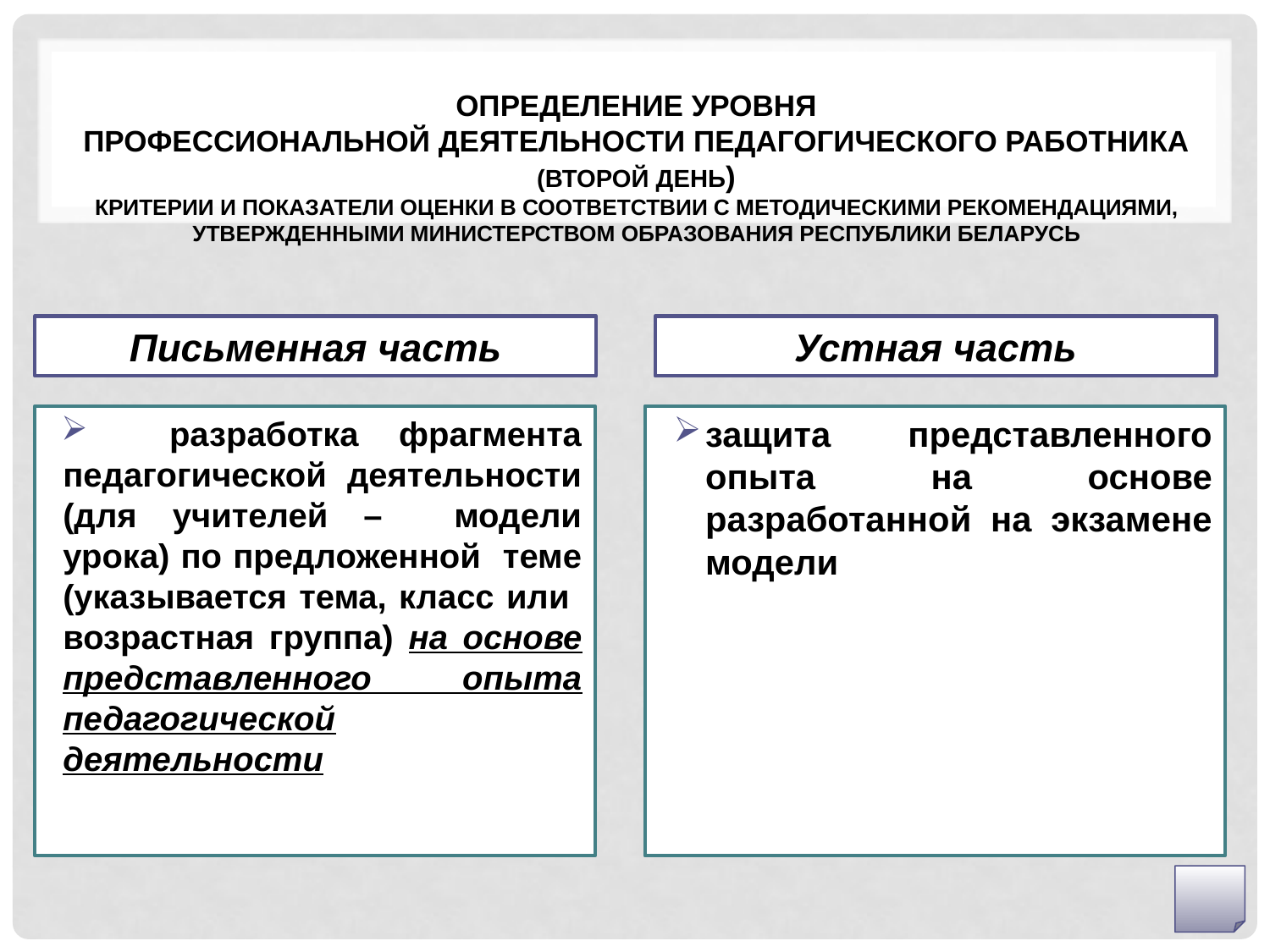

# определение уровня профессиональной деятельности педагогического работника  (ВТОРОЙ ДЕНЬ) Критерии и показатели оценки в соответствии с методическими рекомендациями, утвержденными Министерством образования Республики Беларусь
Письменная часть
Устная часть
  разработка фрагмента педагогической деятельности (для учителей –  модели урока) по предложенной  теме (указывается тема, класс или  возрастная группа) на основе представленного опыта педагогической деятельности

защита представленного опыта на основе разработанной на экзамене модели